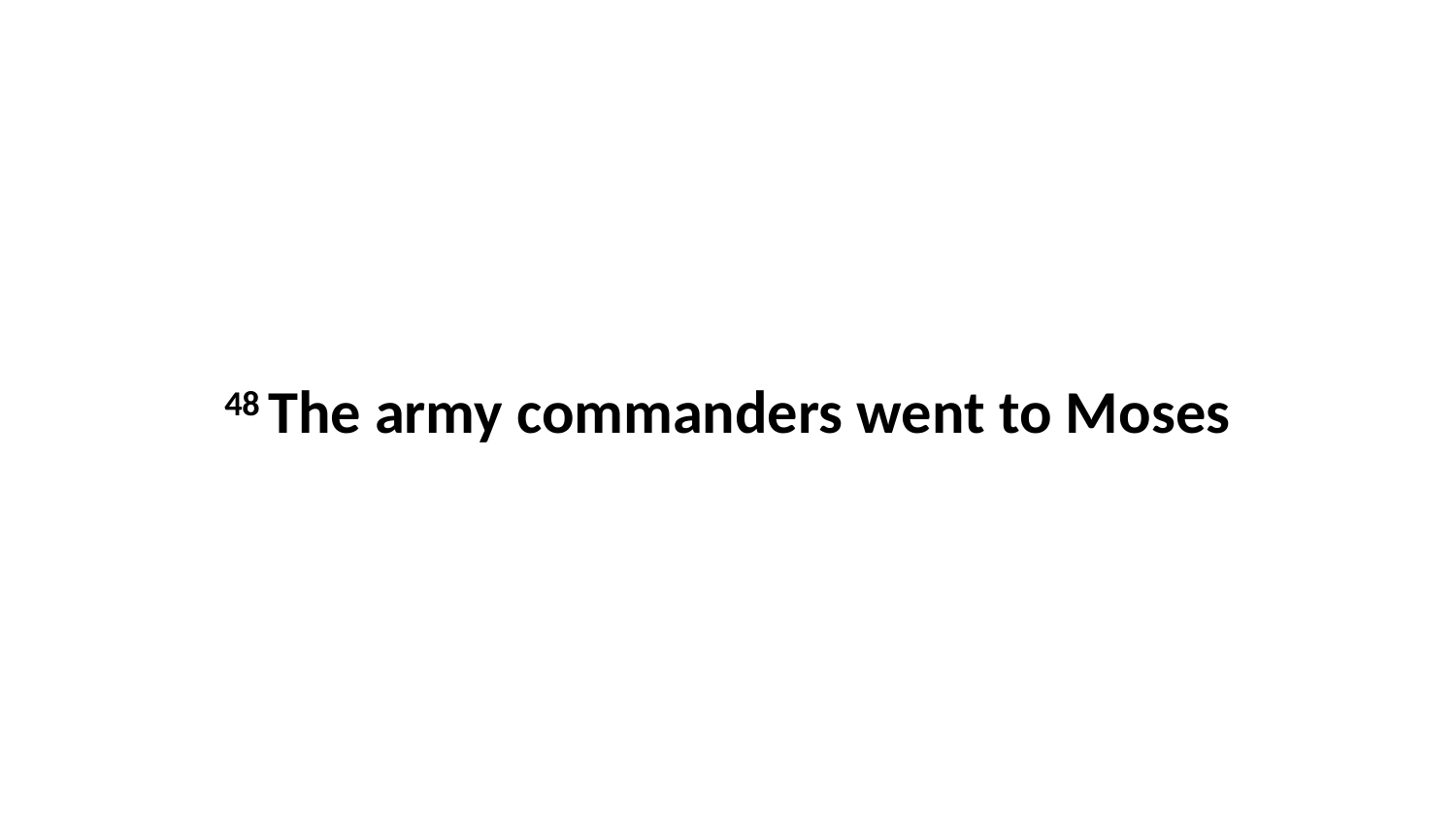

48 The army commanders went to Moses